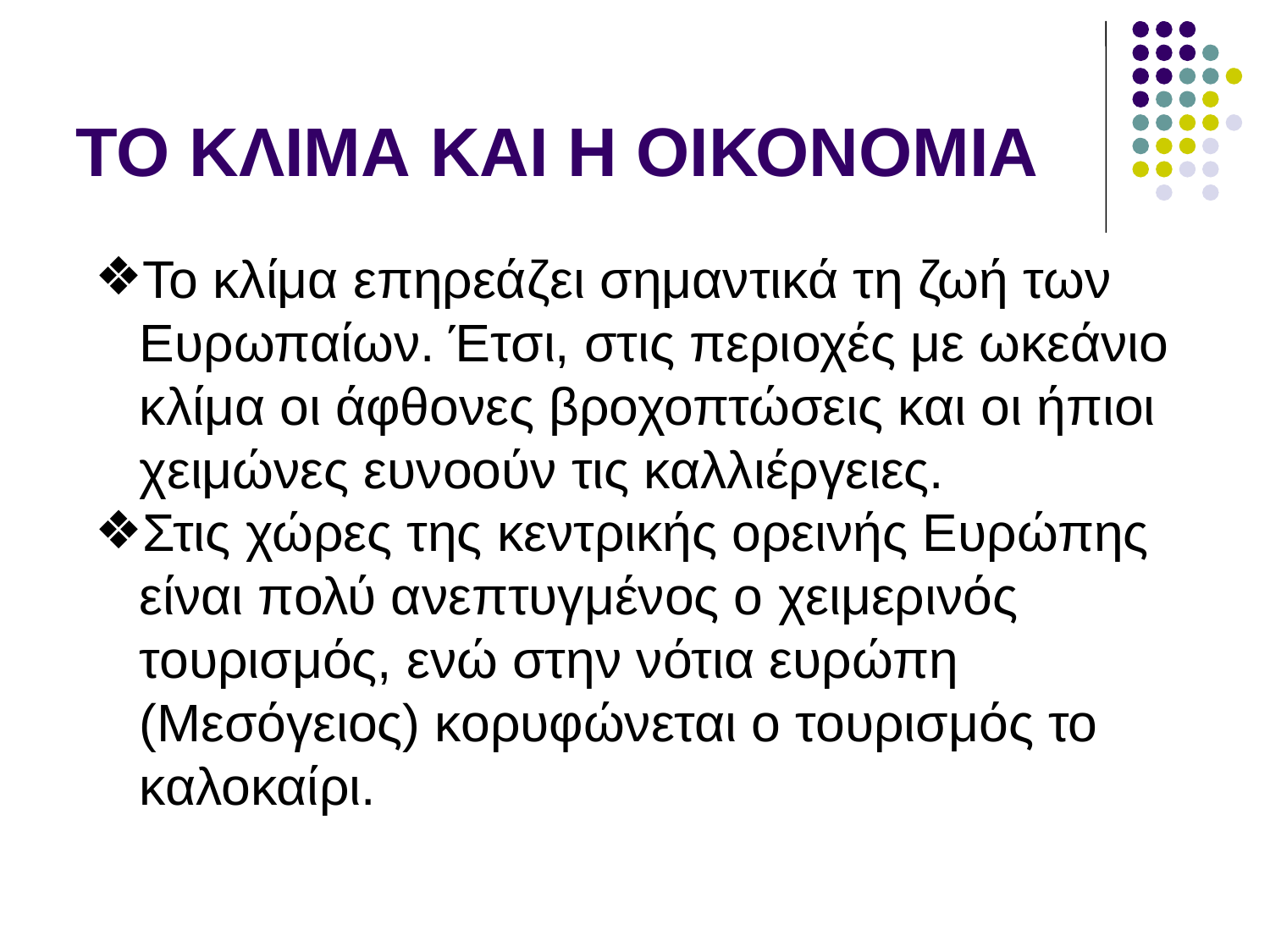

# ΤΟ ΚΛΙΜΑ ΚΑΙ Η ΟΙΚΟΝΟΜΙΑ
Το κλίμα επηρεάζει σημαντικά τη ζωή των Ευρωπαίων. Έτσι, στις περιοχές με ωκεάνιο κλίμα οι άφθονες βροχοπτώσεις και οι ήπιοι χειμώνες ευνοούν τις καλλιέργειες.
Στις χώρες της κεντρικής ορεινής Ευρώπης είναι πολύ ανεπτυγμένος ο χειμερινός τουρισμός, ενώ στην νότια ευρώπη (Μεσόγειος) κορυφώνεται ο τουρισμός το καλοκαίρι.